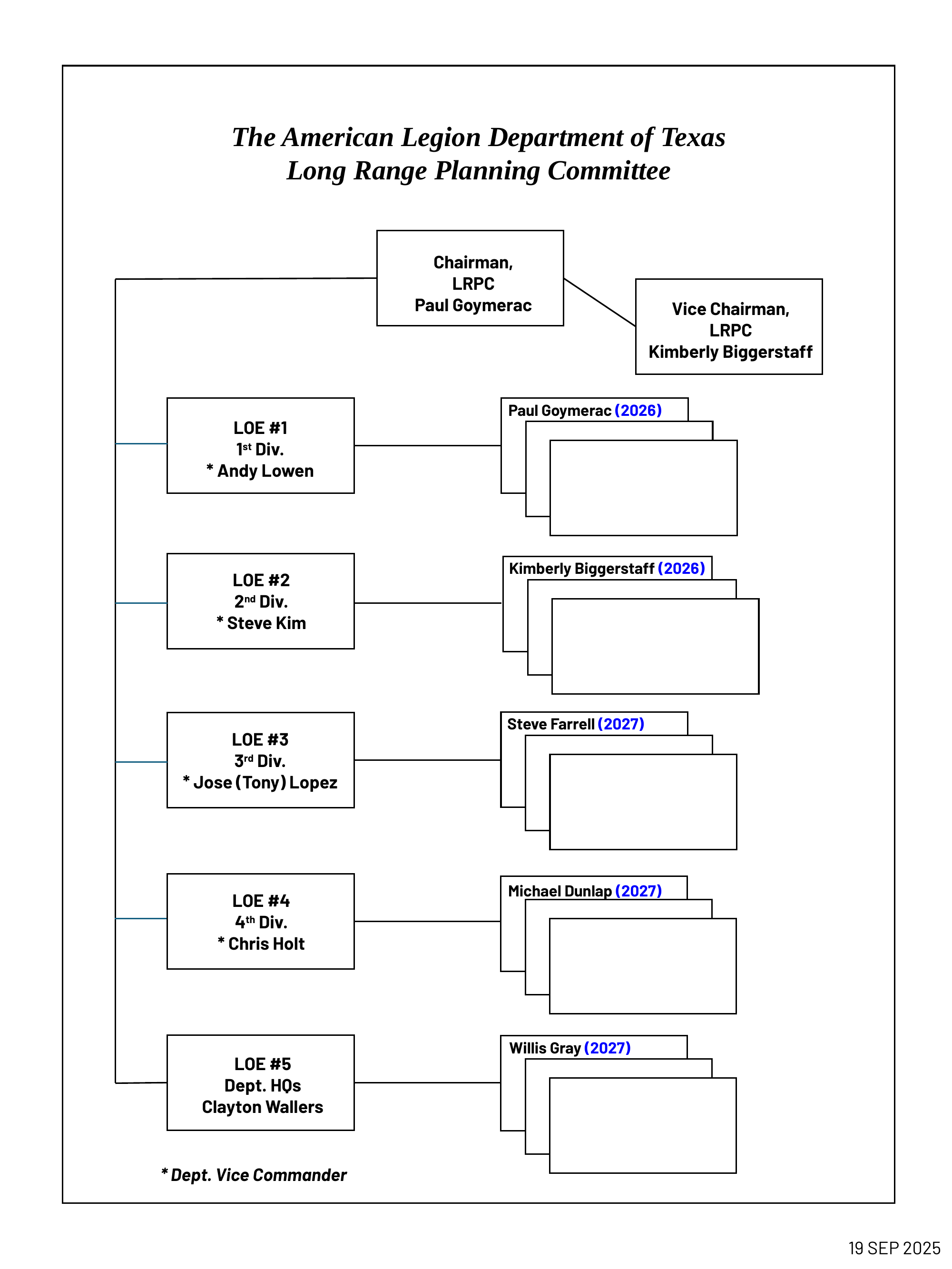

The American Legion Department of Texas
Long Range Planning Committee

Chairman,
LRPC
Paul Goymerac

Vice Chairman,
LRPC
Kimberly Biggerstaff
Paul Goymerac (2026)

LOE #1
1st Div.
* Andy Lowen

Kimberly Biggerstaff (2026)

LOE #2
2nd Div.
* Steve Kim

Steve Farrell (2027)

LOE #3
3rd Div.
* Jose (Tony) Lopez

Michael Dunlap (2027)
LOE #4
4th Div.
* Chris Holt

Willis Gray (2027)

LOE #5
Dept. HQs
Clayton Wallers

* Dept. Vice Commander
19 SEP 2025